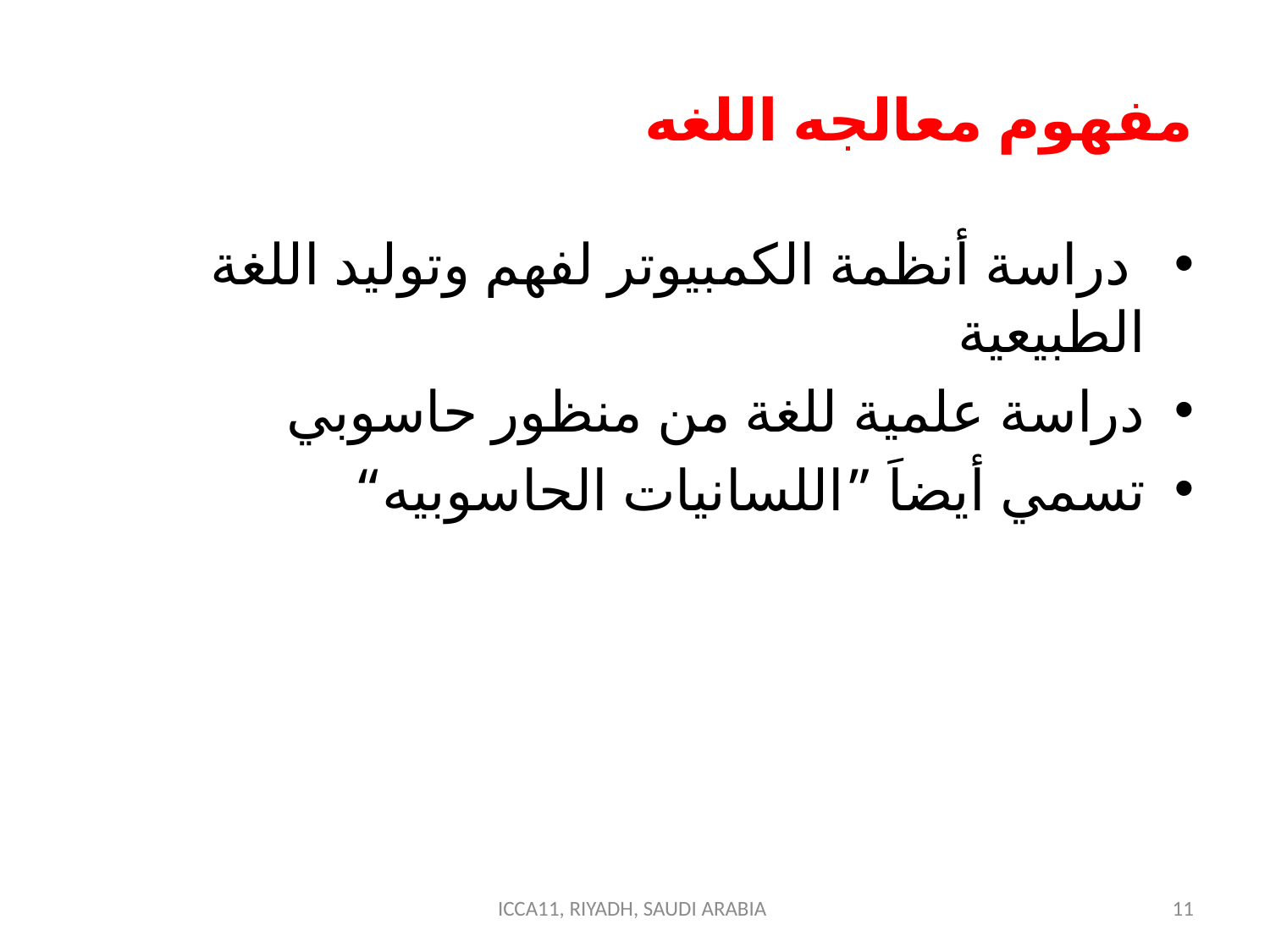

# مفهوم معالجه اللغه
 دراسة أنظمة الكمبيوتر لفهم وتوليد اللغة الطبيعية
دراسة علمية للغة من منظور حاسوبي
تسمي أيضاَ ”اللسانيات الحاسوبيه“
ICCA11, RIYADH, SAUDI ARABIA
11